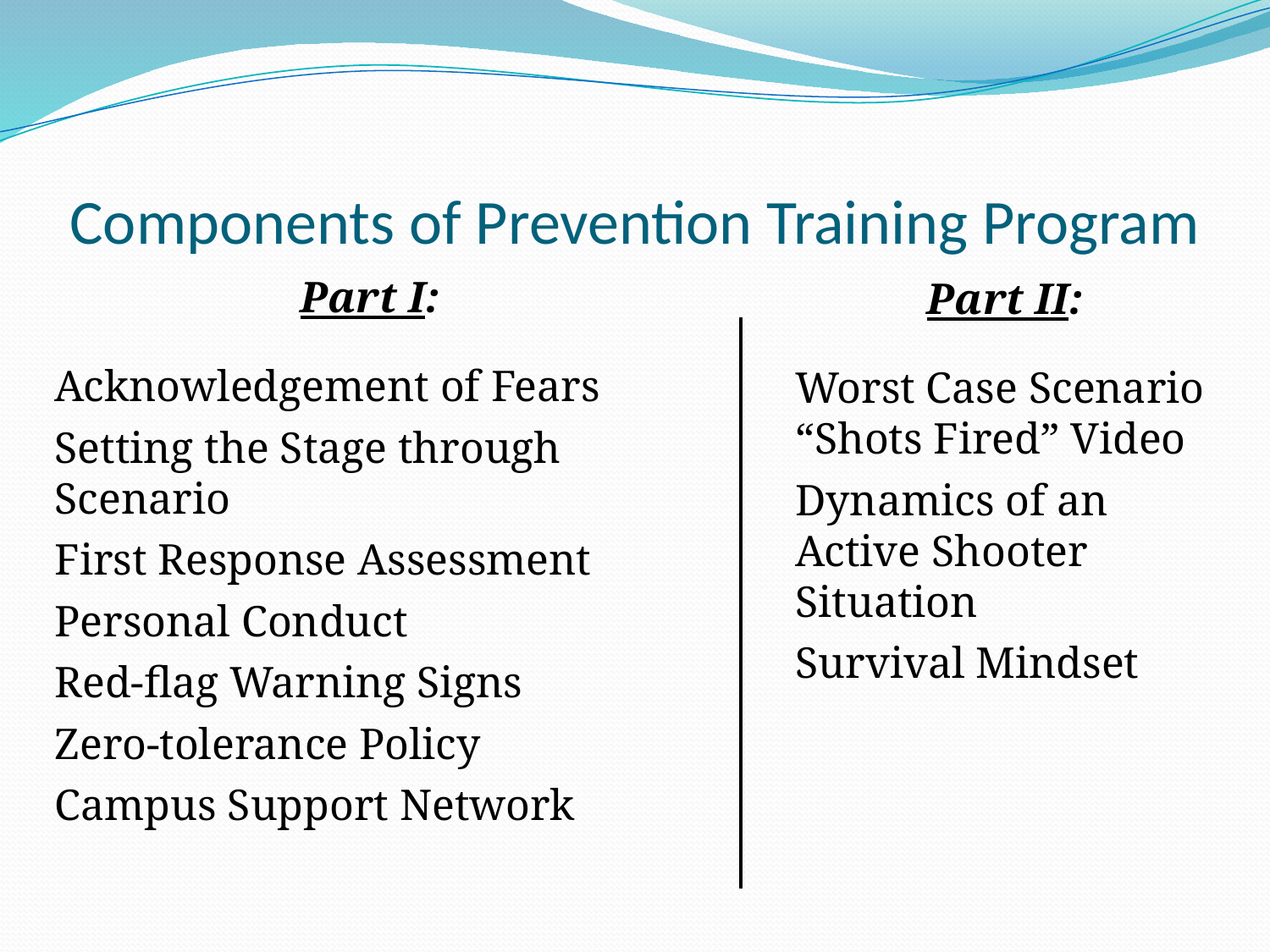

# Components of Prevention Training Program
Part I:
Acknowledgement of Fears
Setting the Stage through Scenario
First Response Assessment
Personal Conduct
Red-flag Warning Signs
Zero-tolerance Policy
Campus Support Network

Part II:

Worst Case Scenario
“Shots Fired” Video
Dynamics of an Active Shooter Situation
Survival Mindset